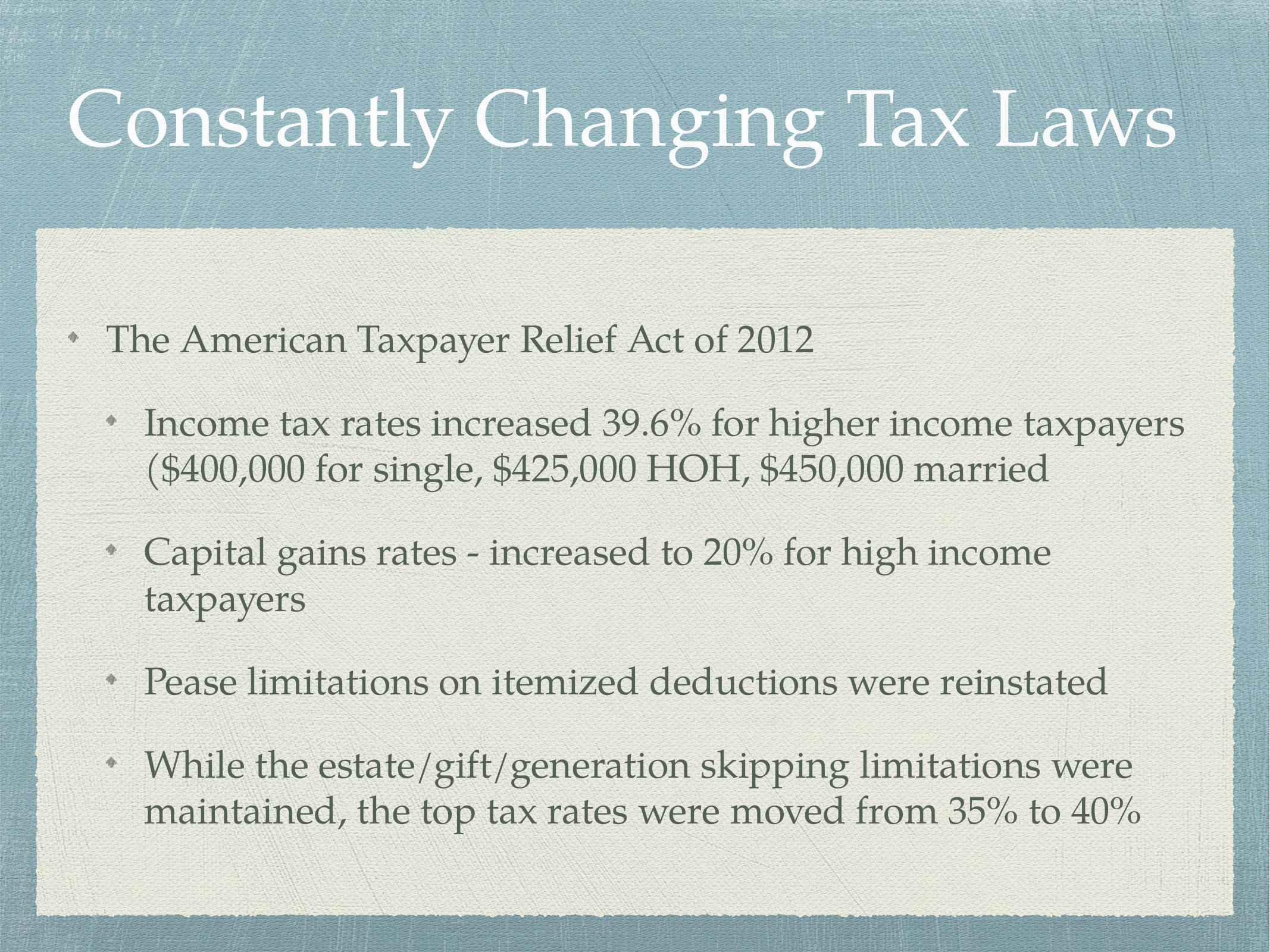

# Constantly Changing Tax Laws
The American Taxpayer Relief Act of 2012
Income tax rates increased 39.6% for higher income taxpayers ($400,000 for single, $425,000 HOH, $450,000 married
Capital gains rates - increased to 20% for high income taxpayers
Pease limitations on itemized deductions were reinstated
While the estate/gift/generation skipping limitations were maintained, the top tax rates were moved from 35% to 40%